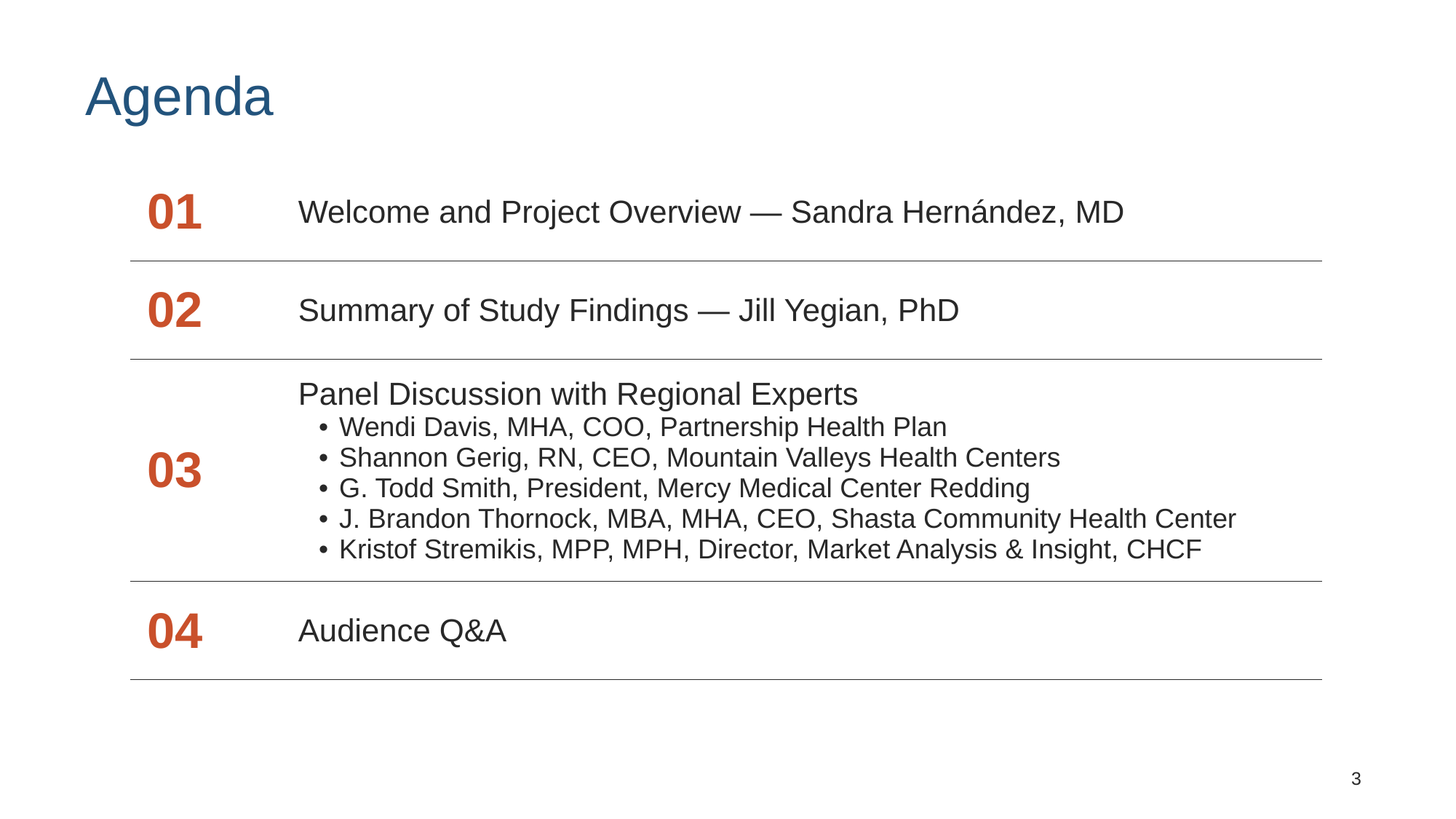

# Agenda
| 01 | Welcome and Project Overview — Sandra Hernández, MD |
| --- | --- |
| 02 | Summary of Study Findings — Jill Yegian, PhD |
| 03 | Panel Discussion with Regional Experts Wendi Davis, MHA, COO, Partnership Health Plan Shannon Gerig, RN, CEO, Mountain Valleys Health Centers G. Todd Smith, President, Mercy Medical Center Redding J. Brandon Thornock, MBA, MHA, CEO, Shasta Community Health Center Kristof Stremikis, MPP, MPH, Director, Market Analysis & Insight, CHCF |
| 04 | Audience Q&A |
3